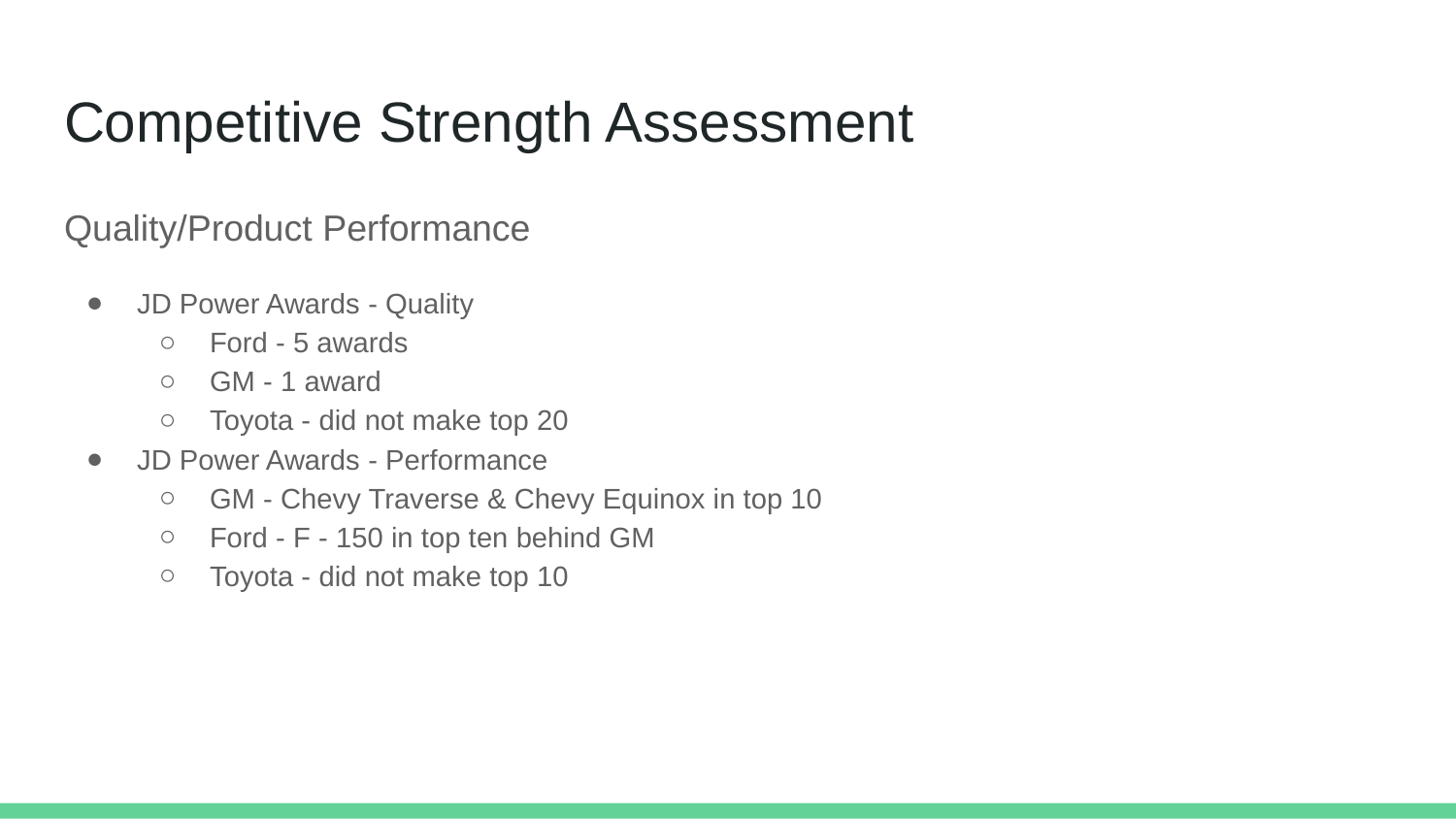

# Competitive Strength Assessment
Quality/Product Performance
JD Power Awards - Quality
Ford - 5 awards
GM - 1 award
Toyota - did not make top 20
JD Power Awards - Performance
GM - Chevy Traverse & Chevy Equinox in top 10
Ford - F - 150 in top ten behind GM
Toyota - did not make top 10